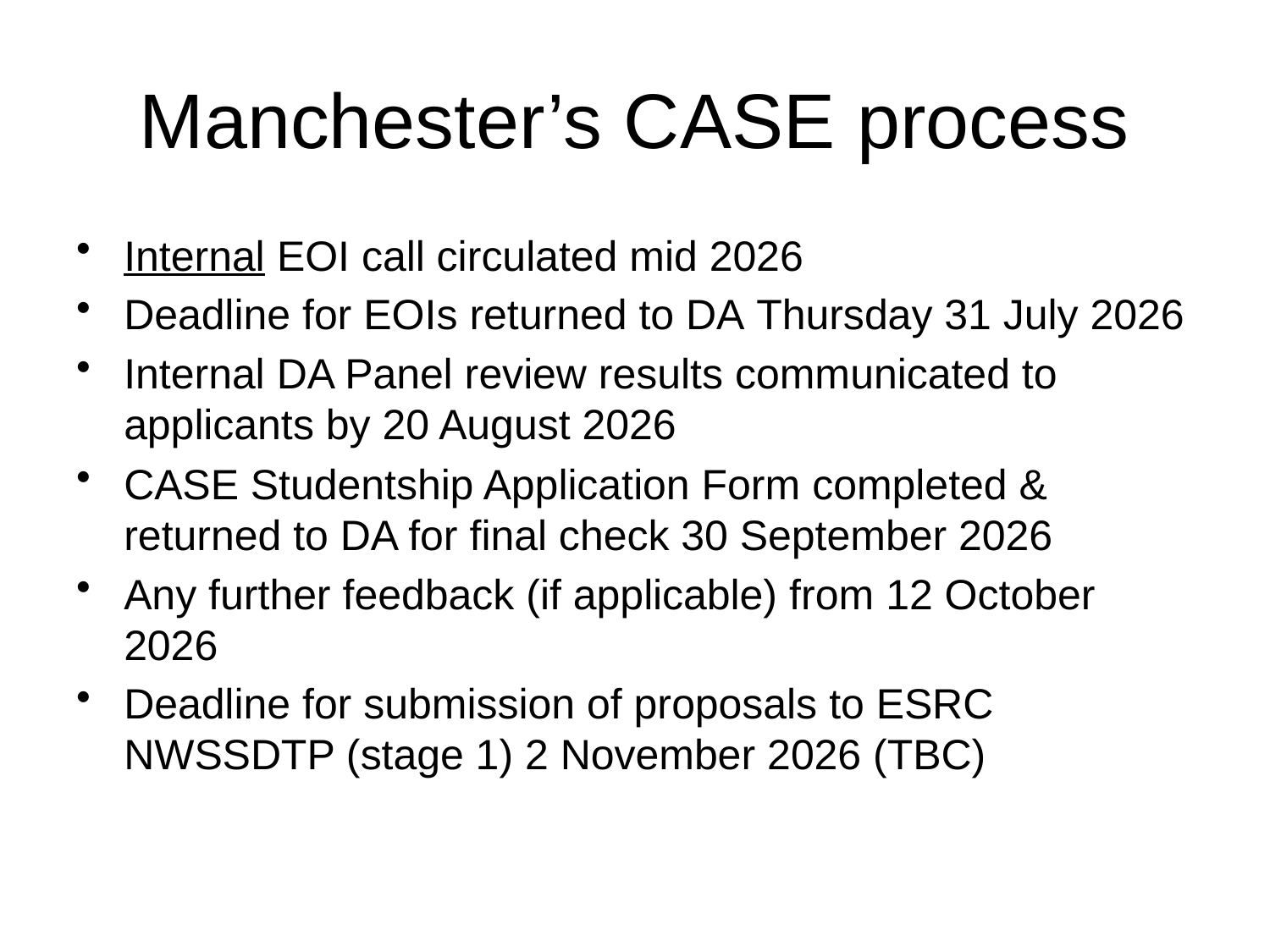

# Manchester’s CASE process
Internal EOI call circulated mid 2026
Deadline for EOIs returned to DA Thursday 31 July 2026
Internal DA Panel review results communicated to applicants by 20 August 2026
CASE Studentship Application Form completed & returned to DA for final check 30 September 2026
Any further feedback (if applicable) from 12 October 2026
Deadline for submission of proposals to ESRC NWSSDTP (stage 1) 2 November 2026 (TBC)